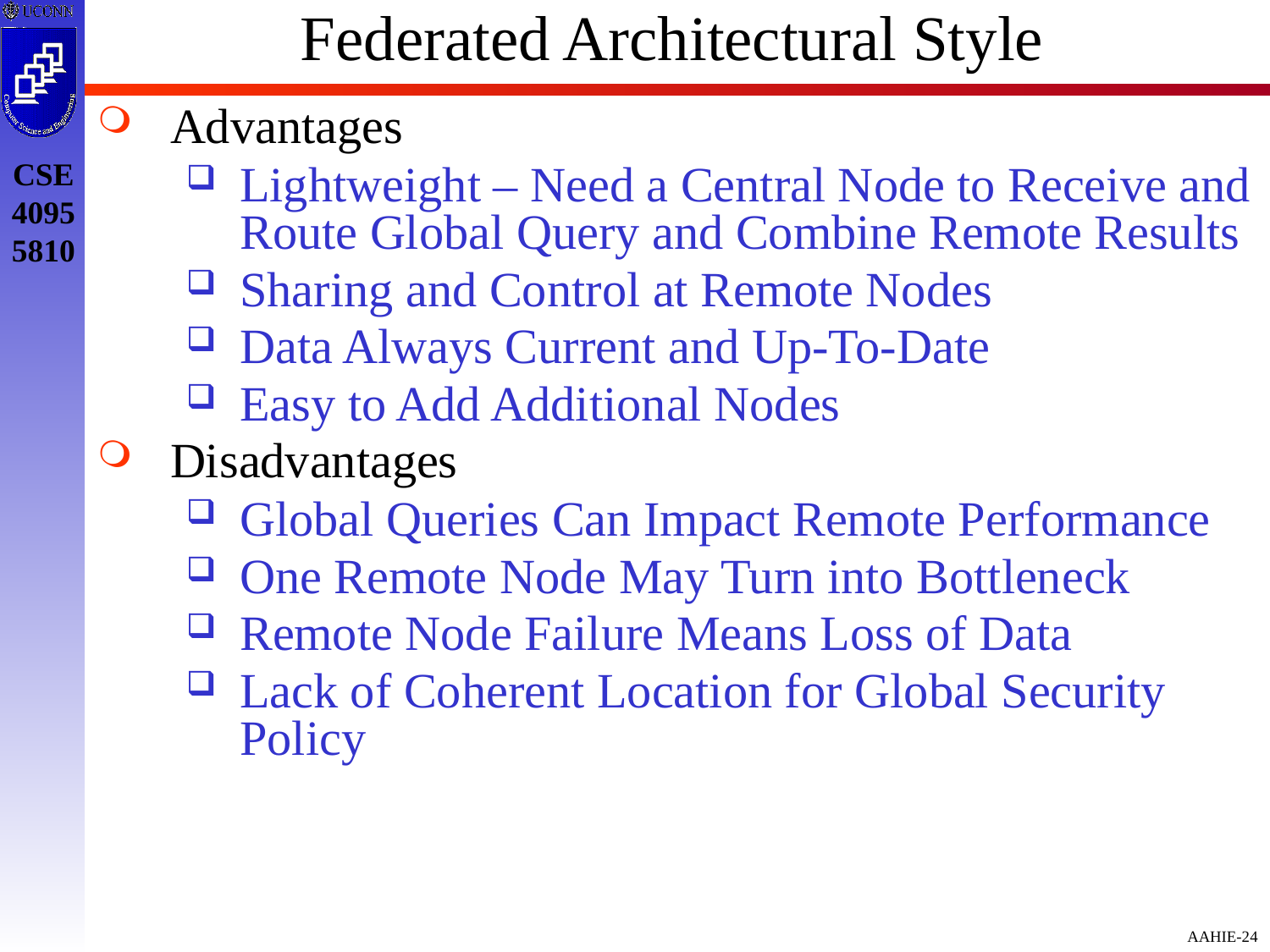

# Federated Architectural Style
Advantages
Lightweight – Need a Central Node to Receive and Route Global Query and Combine Remote Results
Sharing and Control at Remote Nodes
Data Always Current and Up-To-Date
Easy to Add Additional Nodes
Disadvantages
Global Queries Can Impact Remote Performance
One Remote Node May Turn into Bottleneck
Remote Node Failure Means Loss of Data
Lack of Coherent Location for Global Security Policy